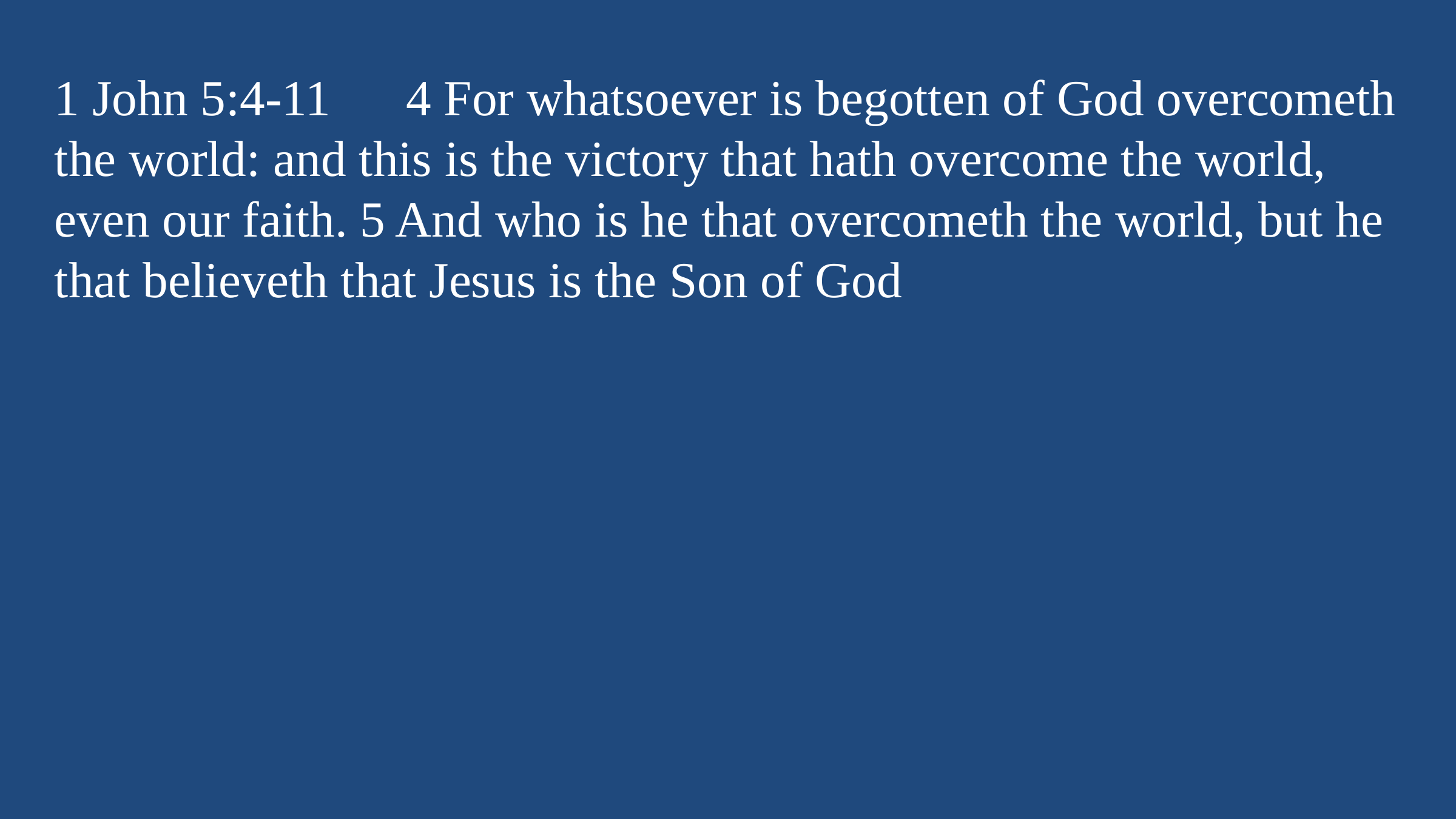

1 John 5:4-11      4 For whatsoever is begotten of God overcometh the world: and this is the victory that hath overcome the world, even our faith. 5 And who is he that overcometh the world, but he that believeth that Jesus is the Son of God